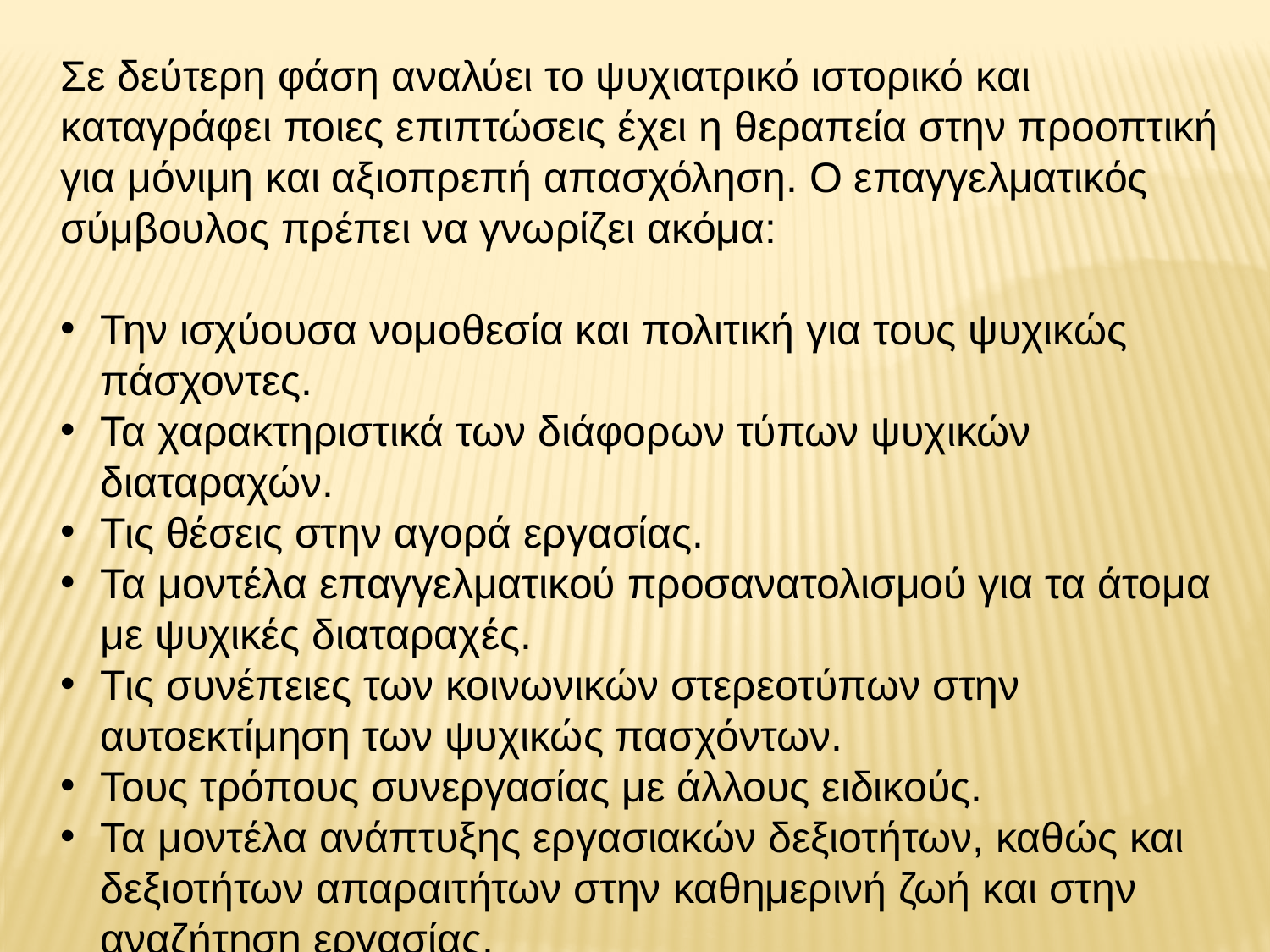

Σε δεύτερη φάση αναλύει το ψυχιατρικό ιστορικό και καταγράφει ποιες επιπτώσεις έχει η θεραπεία στην προοπτική για μόνιμη και αξιοπρεπή απασχόληση. Ο επαγγελματικός σύμβουλος πρέπει να γνωρίζει ακόμα:

Την ισχύουσα νομοθεσία και πολιτική για τους ψυχικώς πάσχοντες.
Τα χαρακτηριστικά των διάφορων τύπων ψυχικών διαταραχών.
Τις θέσεις στην αγορά εργασίας.
Τα μοντέλα επαγγελματικού προσανατολισμού για τα άτομα με ψυχικές διαταραχές.
Τις συνέπειες των κοινωνικών στερεοτύπων στην αυτοεκτίμηση των ψυχικώς πασχόντων.
Τους τρόπους συνεργασίας με άλλους ειδικούς.
Τα μοντέλα ανάπτυξης εργασιακών δεξιοτήτων, καθώς και δεξιοτήτων απαραιτήτων στην καθημερινή ζωή και στην αναζήτηση εργασίας.